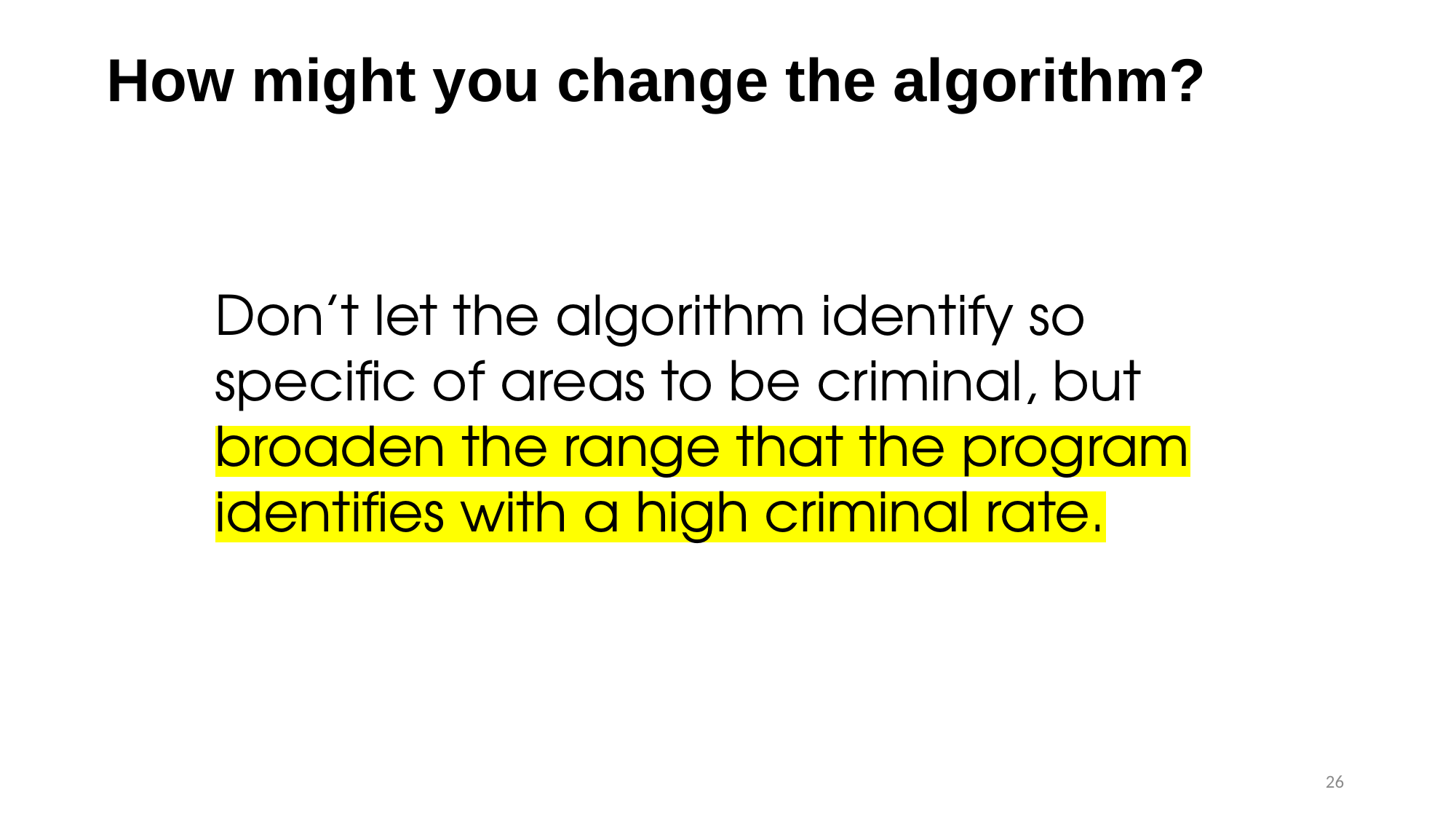

How might you change the algorithm?
Don’t let the algorithm identify so specific of areas to be criminal, but broaden the range that the program identifies with a high criminal rate.
26